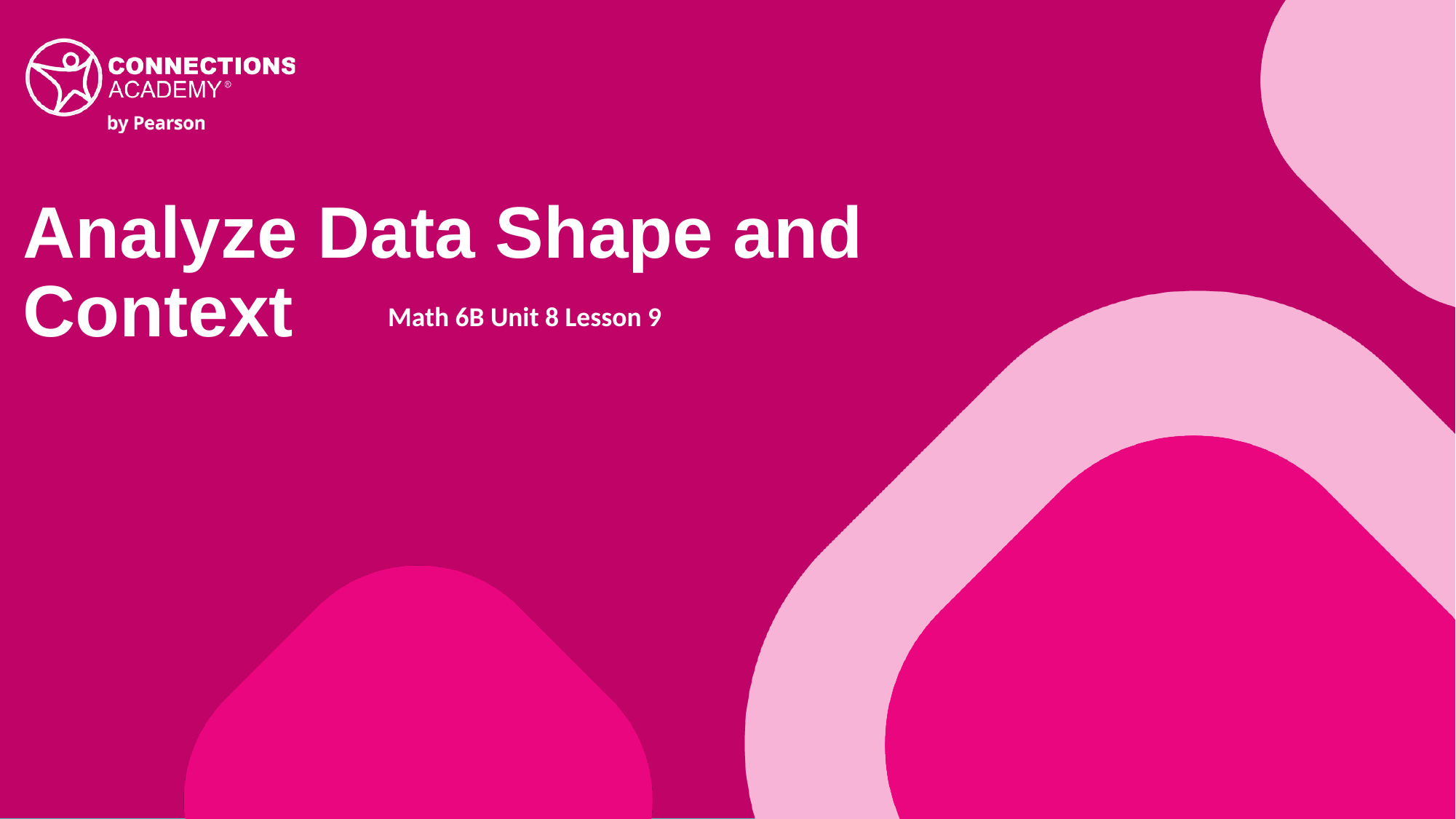

Analyze Data Shape and Context
Math 6B Unit 8 Lesson 9